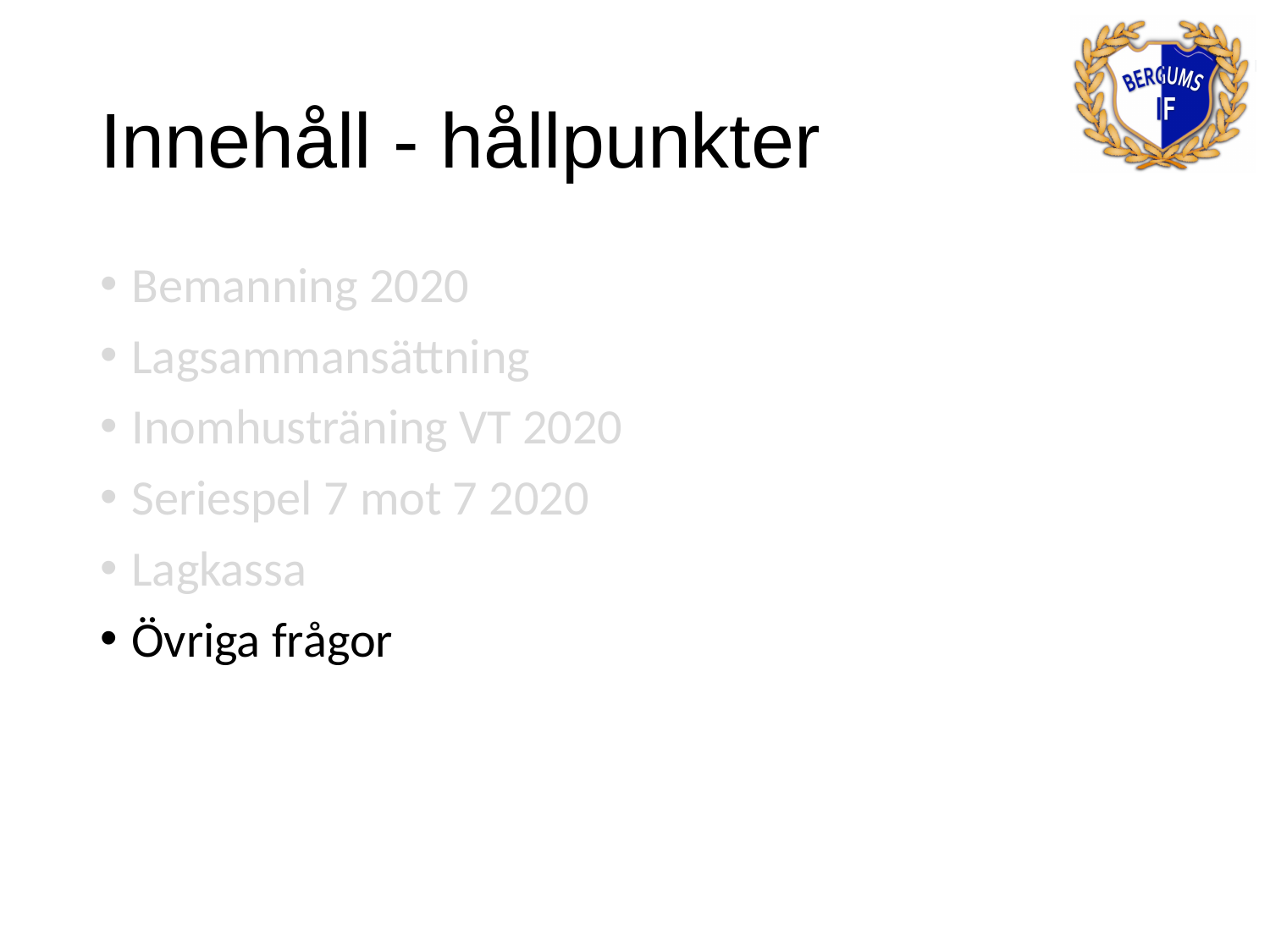

# Innehåll - hållpunkter

Bemanning 2020
Lagsammansättning
Inomhusträning VT 2020
Seriespel 7 mot 7 2020
Lagkassa
Övriga frågor